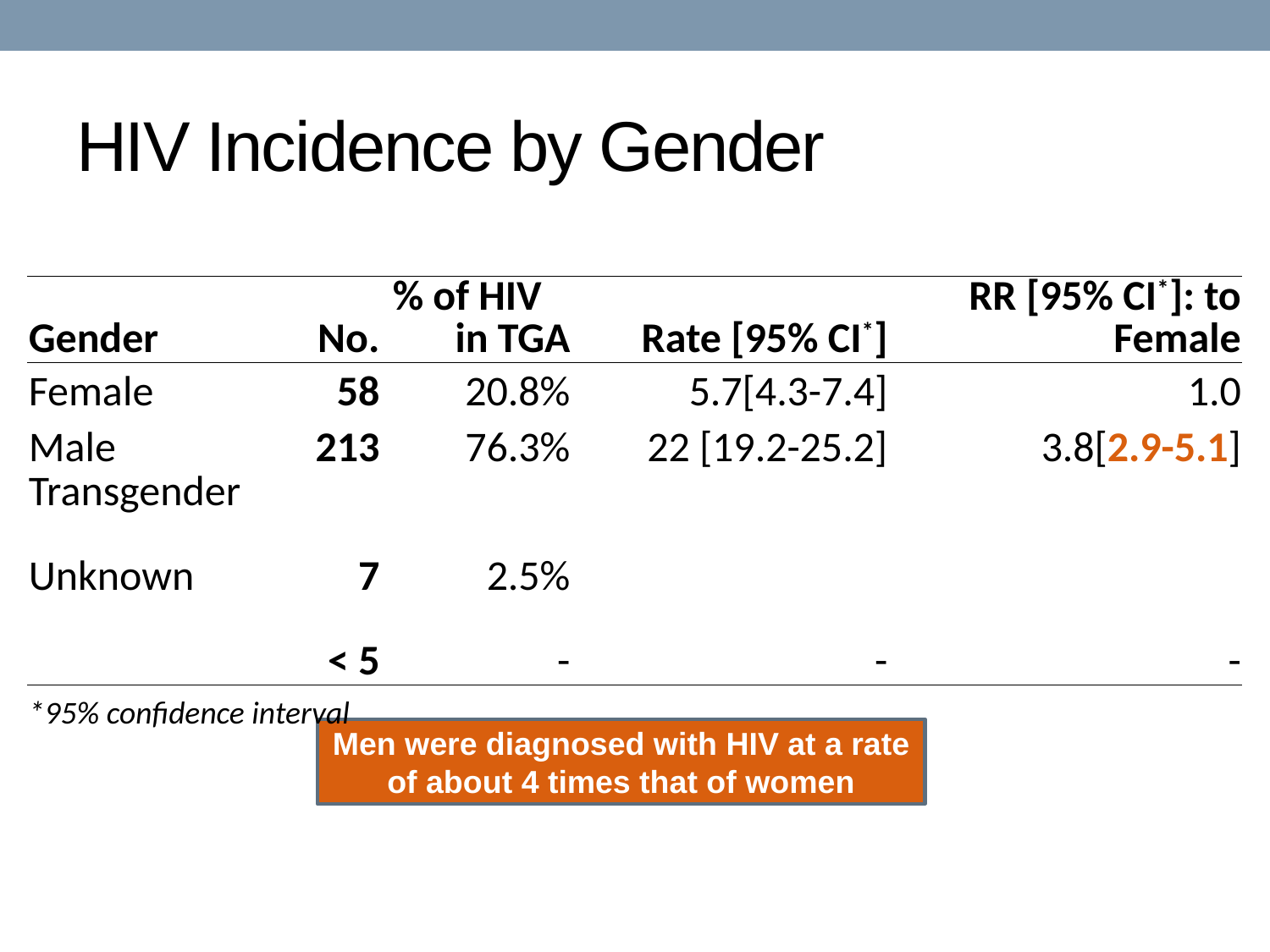

# HIV Incidence by Gender
| Gender | No. | % of HIV in TGA | Rate [95% CI\*] | RR [95% CI\*]: to Female |
| --- | --- | --- | --- | --- |
| Female | 58 | 20.8% | 5.7[4.3-7.4] | 1.0 |
| Male | 213 | 76.3% | 22 [19.2-25.2] | 3.8[2.9-5.1] |
| Transgender Unknown | 7 < 5 | 2.5% - | - | - |
| \*95% confidence interval |  |  |  |  |
Men were diagnosed with HIV at a rate of about 4 times that of women